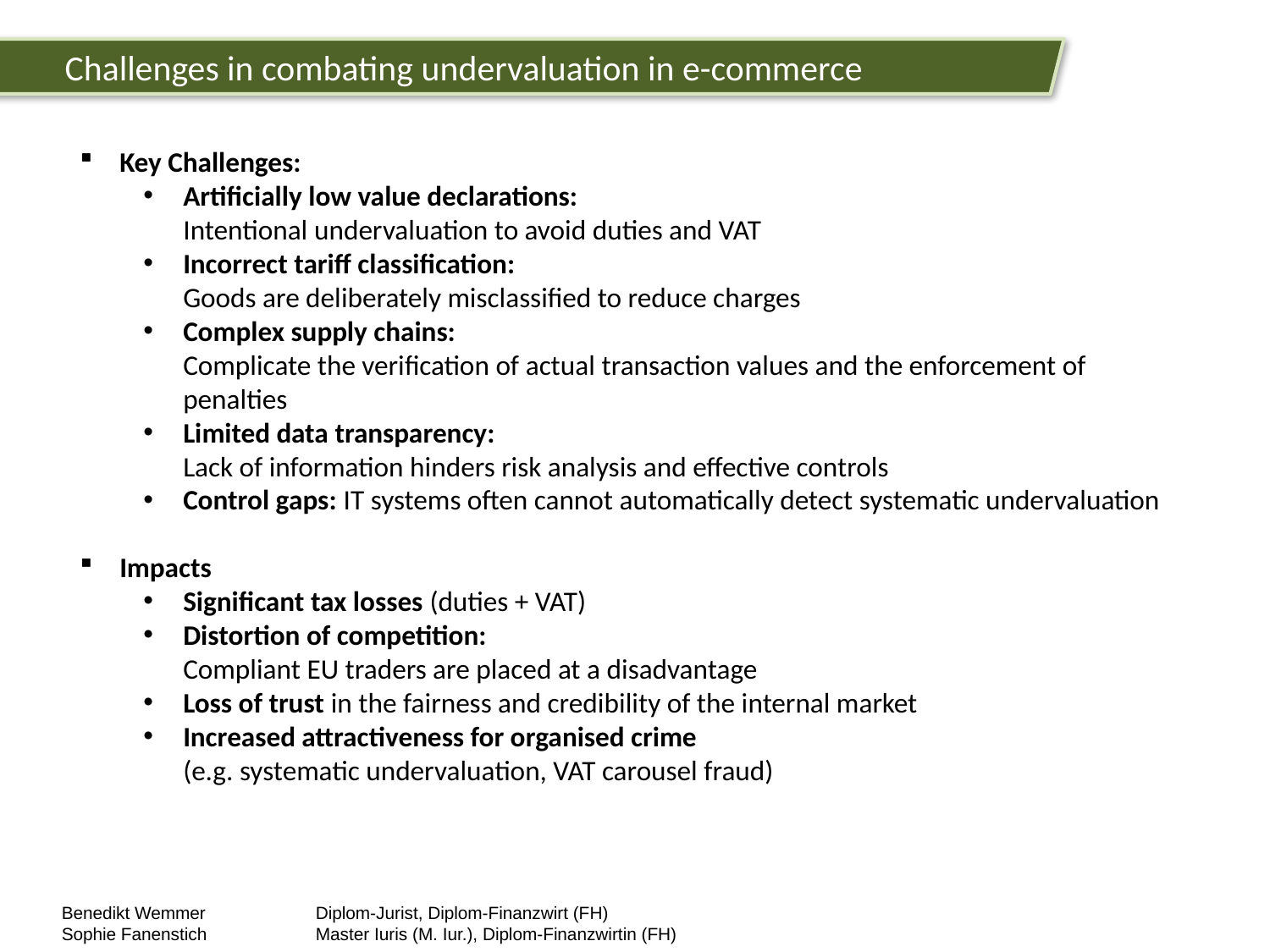

Challenges in combating undervaluation in e-commerce
Key Challenges:
Artificially low value declarations:
Intentional undervaluation to avoid duties and VAT
Incorrect tariff classification:
Goods are deliberately misclassified to reduce charges
Complex supply chains:
Complicate the verification of actual transaction values and the enforcement of penalties
Limited data transparency:
Lack of information hinders risk analysis and effective controls
Control gaps: IT systems often cannot automatically detect systematic undervaluation

Impacts
Significant tax losses (duties + VAT)
Distortion of competition:
Compliant EU traders are placed at a disadvantage
Loss of trust in the fairness and credibility of the internal market
Increased attractiveness for organised crime
(e.g. systematic undervaluation, VAT carousel fraud)